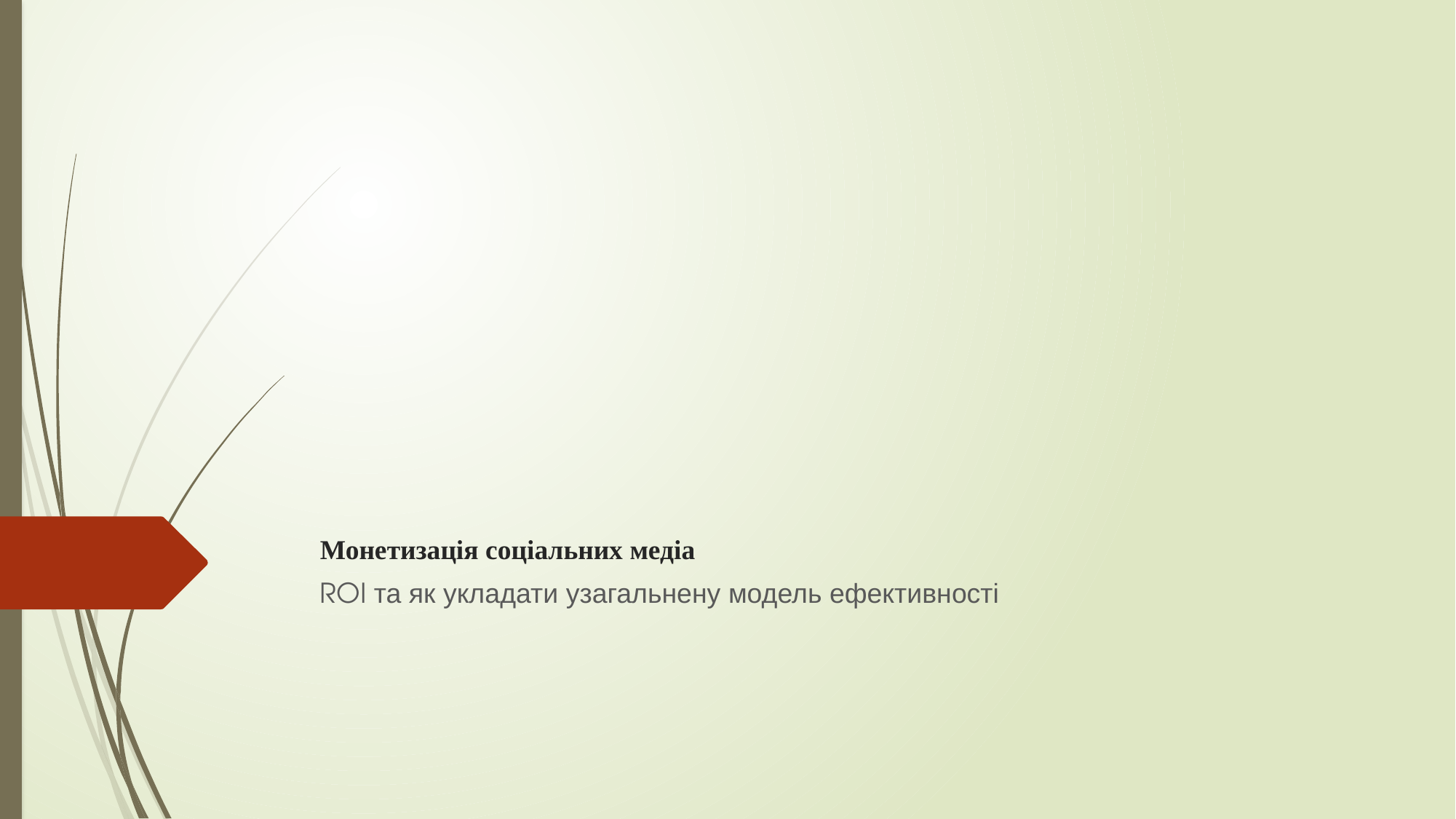

# Монетизація соціальних медіа
ROI та як укладати узагальнену модель ефективності